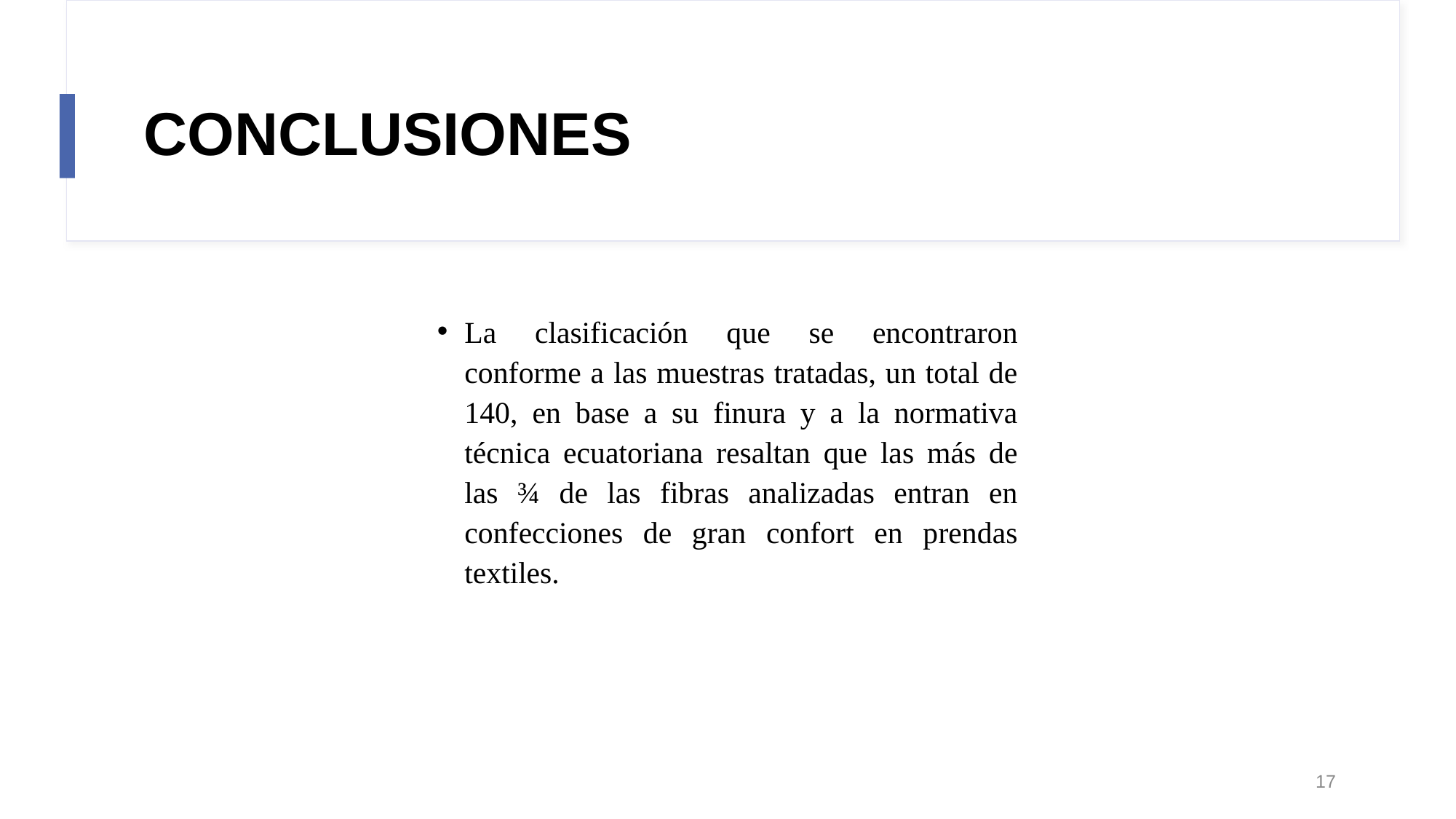

# CONCLUSIONES
La clasificación que se encontraron conforme a las muestras tratadas, un total de 140, en base a su finura y a la normativa técnica ecuatoriana resaltan que las más de las ¾ de las fibras analizadas entran en confecciones de gran confort en prendas textiles.

17